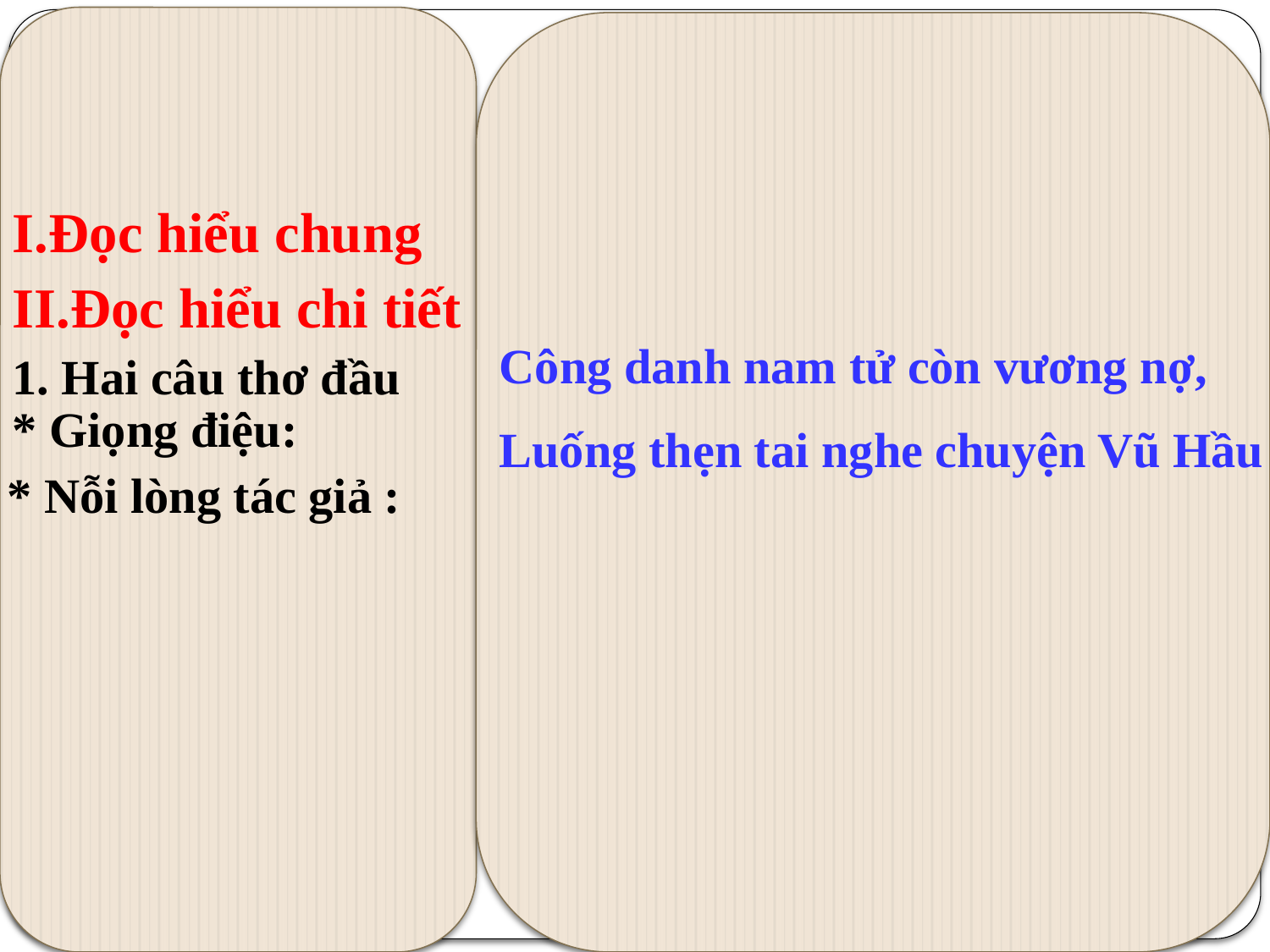

I.Đọc hiểu chung
II.Đọc hiểu chi tiết
Công danh nam tử còn vương nợ,
Luống thẹn tai nghe chuyện Vũ Hầu
1. Hai câu thơ đầu
* Giọng điệu:
* Nỗi lòng tác giả :